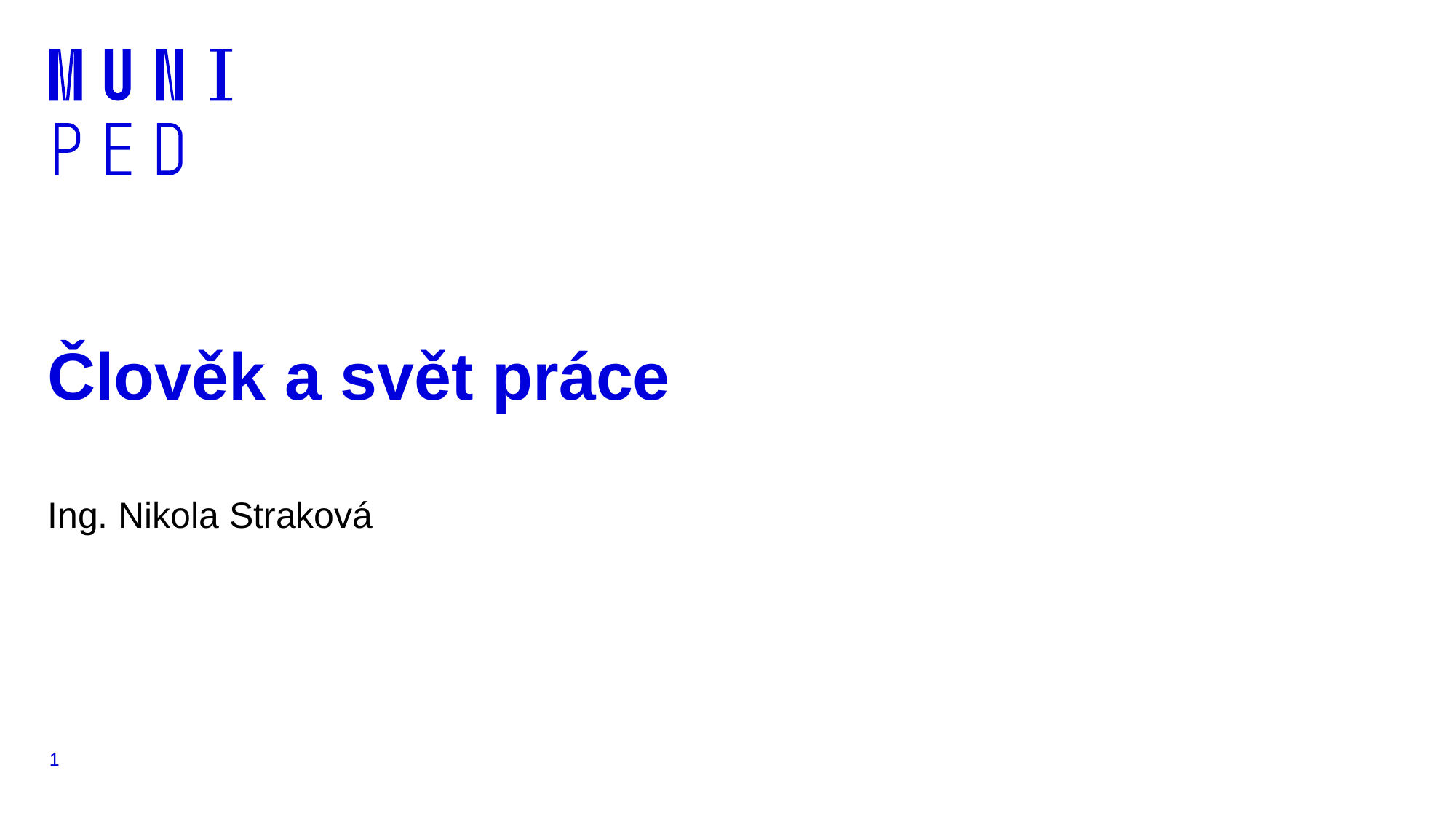

# Člověk a svět práce
Ing. Nikola Straková
1